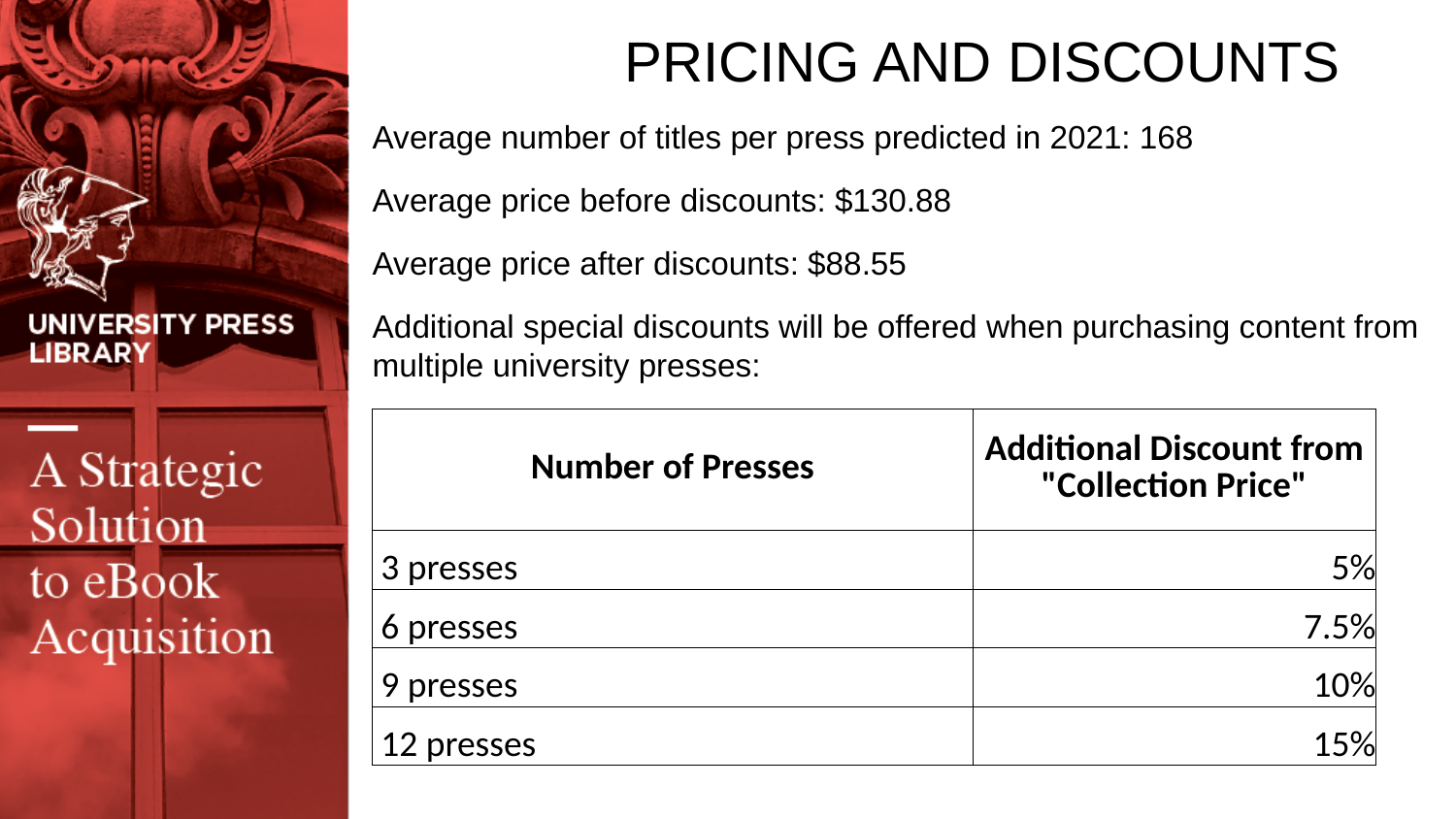

# Pricing and Discounts
Average number of titles per press predicted in 2021: 168
Average price before discounts: $130.88
Average price after discounts: $88.55
Additional special discounts will be offered when purchasing content from multiple university presses:

| Number of Presses | Additional Discount from "Collection Price" |
| --- | --- |
| 3 presses | 5% |
| 6 presses | 7.5% |
| 9 presses | 10% |
| 12 presses | 15% |